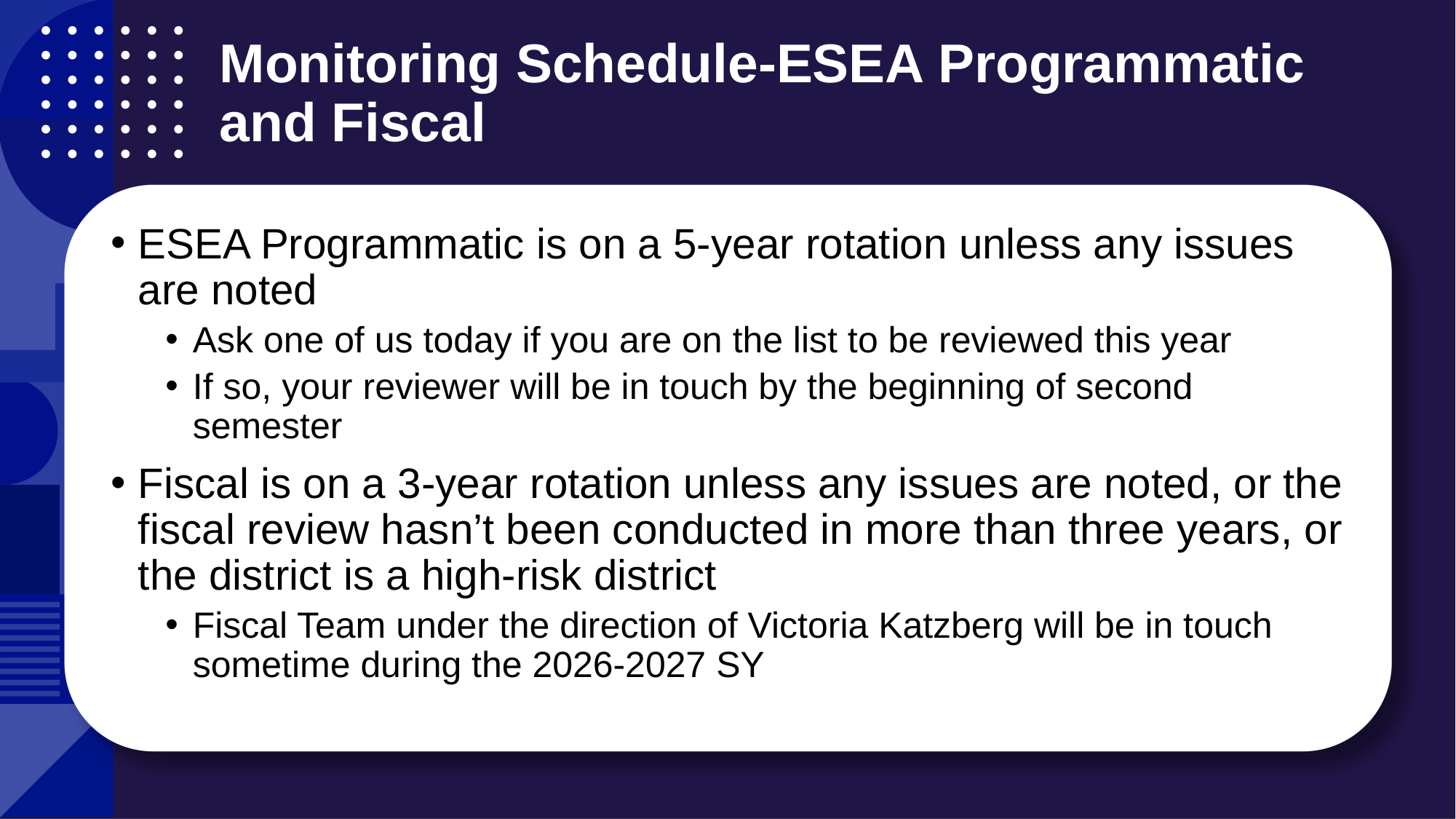

# Monitoring Schedule-ESEA Programmatic and Fiscal
ESEA Programmatic is on a 5-year rotation unless any issues are noted
Ask one of us today if you are on the list to be reviewed this year
If so, your reviewer will be in touch by the beginning of second semester
Fiscal is on a 3-year rotation unless any issues are noted, or the fiscal review hasn’t been conducted in more than three years, or the district is a high-risk district
Fiscal Team under the direction of Victoria Katzberg will be in touch sometime during the 2026-2027 SY